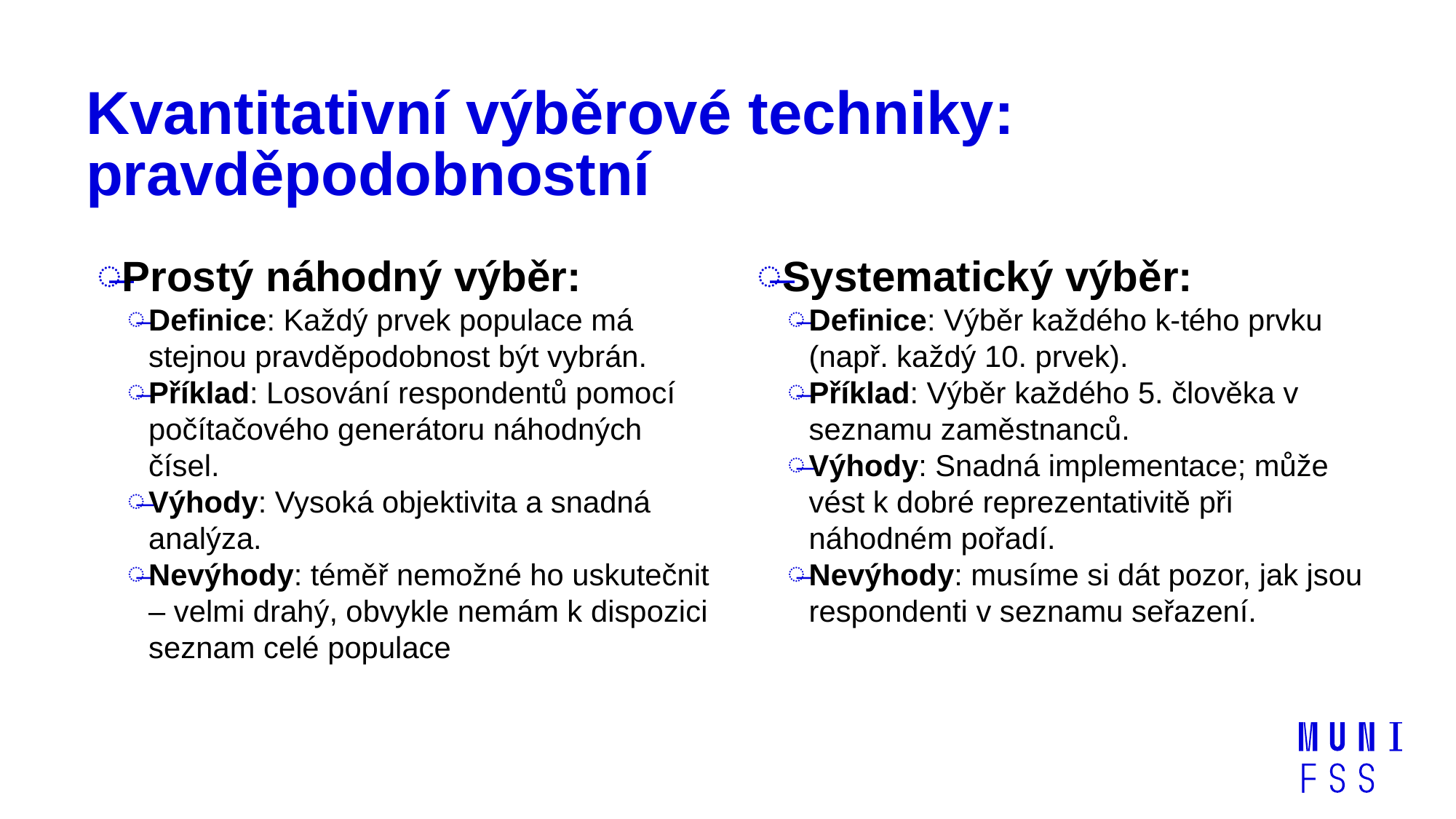

# Kvantitativní výběrové techniky: pravděpodobnostní
Prostý náhodný výběr:
Definice: Každý prvek populace má stejnou pravděpodobnost být vybrán.
Příklad: Losování respondentů pomocí počítačového generátoru náhodných čísel.
Výhody: Vysoká objektivita a snadná analýza.
Nevýhody: téměř nemožné ho uskutečnit – velmi drahý, obvykle nemám k dispozici seznam celé populace
Systematický výběr:
Definice: Výběr každého k-tého prvku (např. každý 10. prvek).
Příklad: Výběr každého 5. člověka v seznamu zaměstnanců.
Výhody: Snadná implementace; může vést k dobré reprezentativitě při náhodném pořadí.
Nevýhody: musíme si dát pozor, jak jsou respondenti v seznamu seřazení.